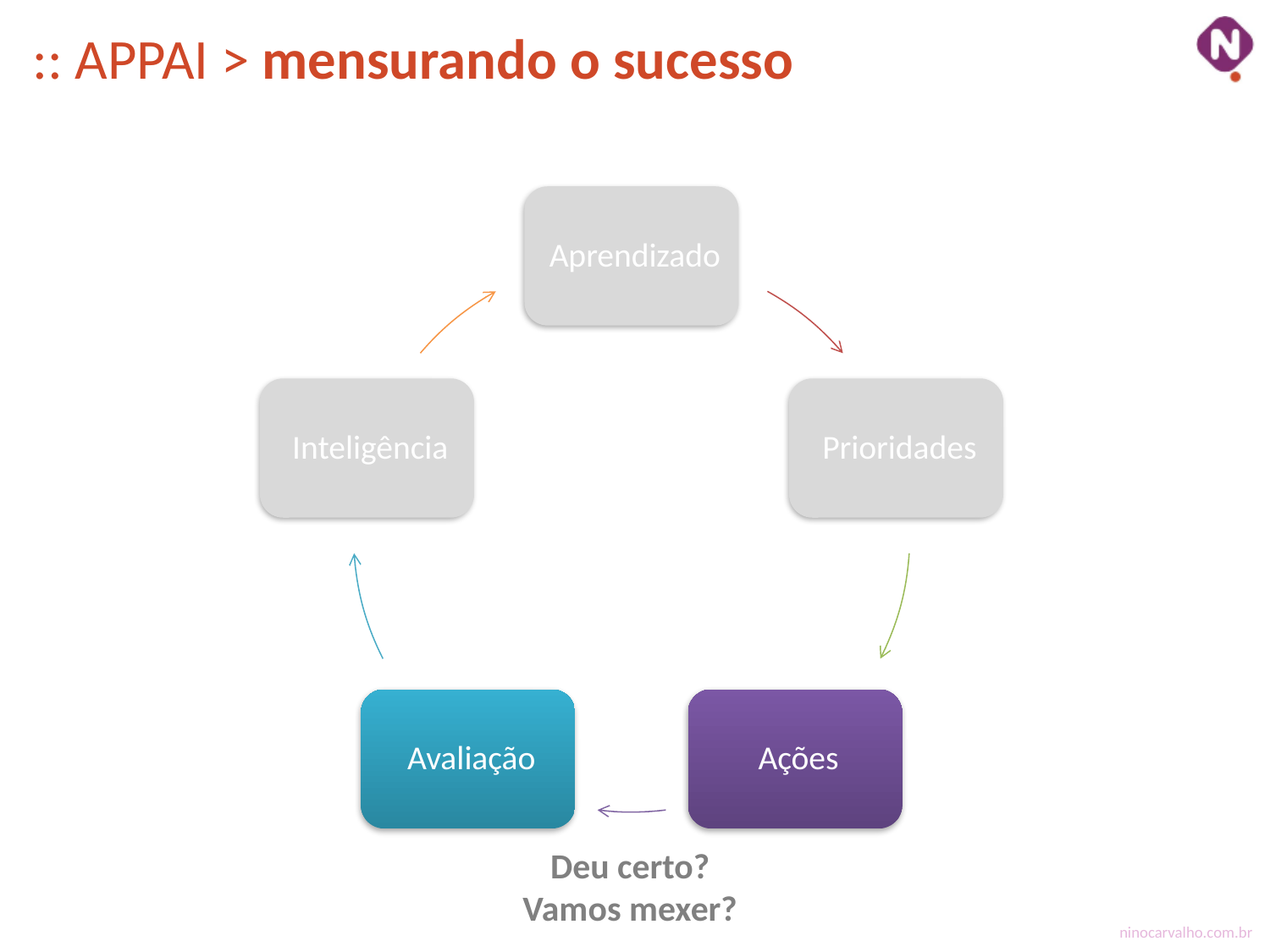

# :: APPAI > mensurando o sucesso
Aprendizado
Prioridades
Ações
Avaliação
Inteligência
Deu certo? Vamos mexer?